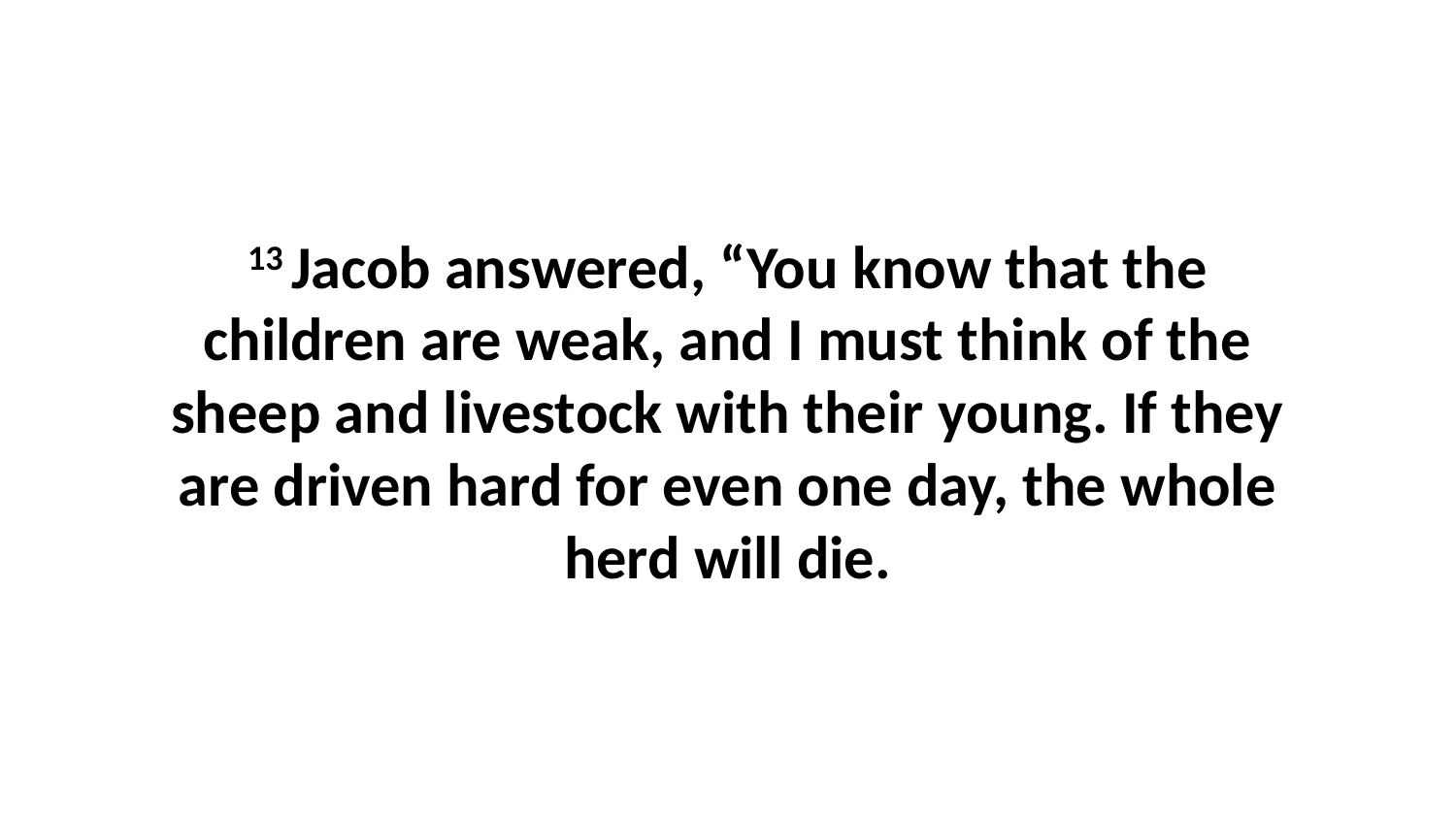

13 Jacob answered, “You know that the children are weak, and I must think of the sheep and livestock with their young. If they are driven hard for even one day, the whole herd will die.